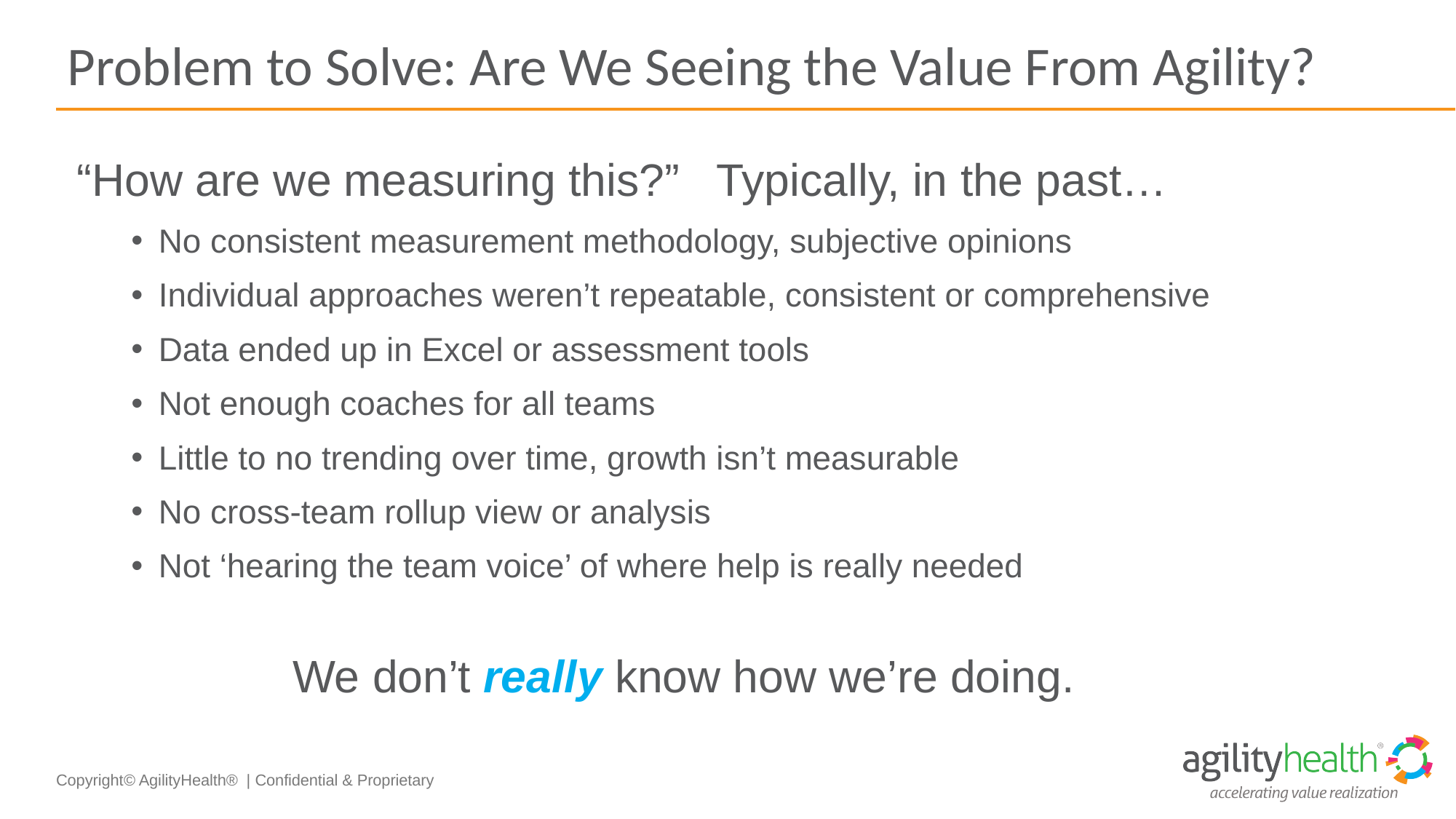

# Problem to Solve: Are We Seeing the Value From Agility?
“How are we measuring this?”   Typically, in the past…
No consistent measurement methodology, subjective opinions
Individual approaches weren’t repeatable, consistent or comprehensive
Data ended up in Excel or assessment tools
Not enough coaches for all teams
Little to no trending over time, growth isn’t measurable
No cross-team rollup view or analysis
Not ‘hearing the team voice’ of where help is really needed

 We don’t really know how we’re doing.